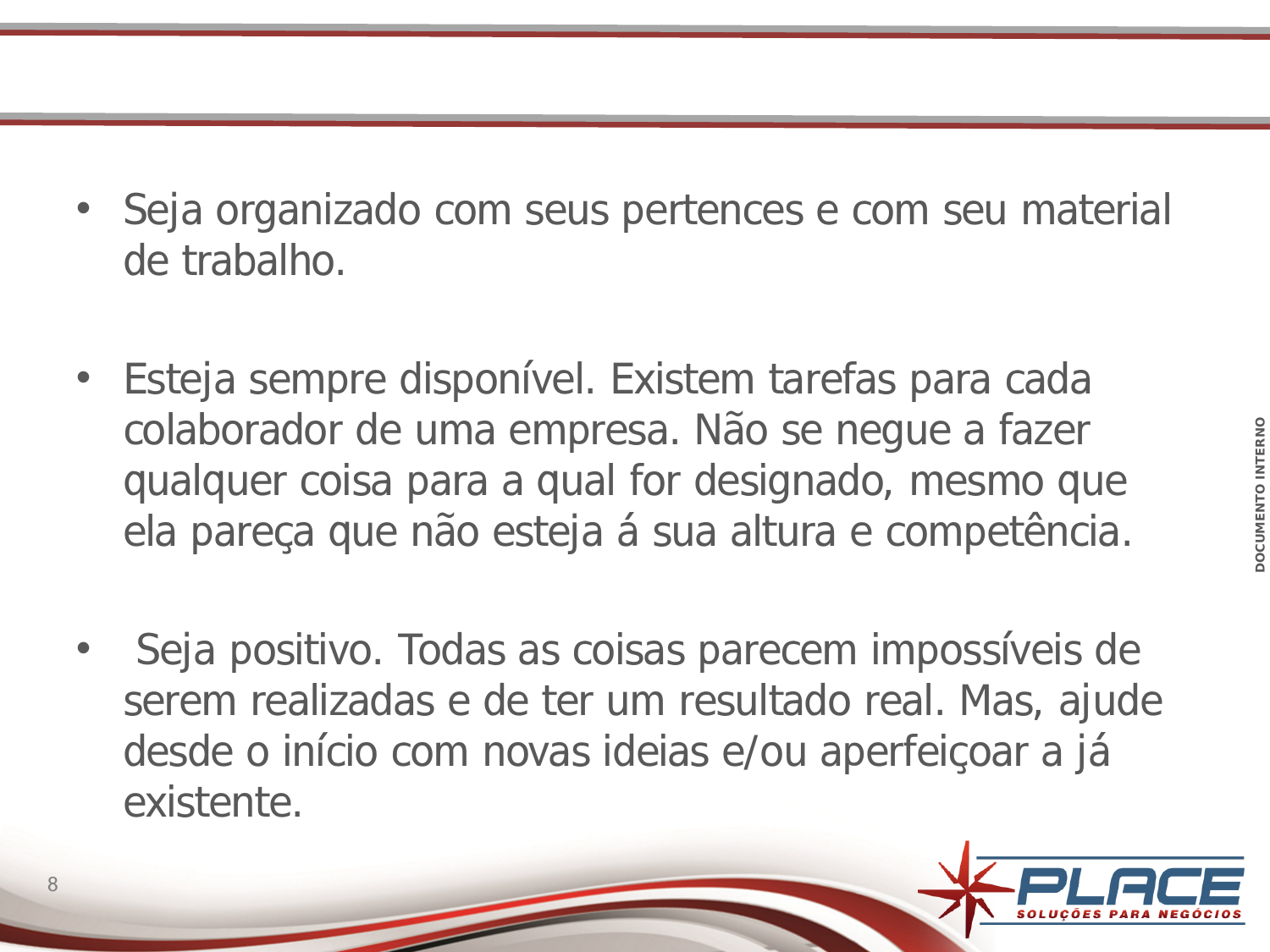

#
Seja organizado com seus pertences e com seu material de trabalho.

Esteja sempre disponível. Existem tarefas para cada colaborador de uma empresa. Não se negue a fazer qualquer coisa para a qual for designado, mesmo que ela pareça que não esteja á sua altura e competência.

 Seja positivo. Todas as coisas parecem impossíveis de serem realizadas e de ter um resultado real. Mas, ajude desde o início com novas ideias e/ou aperfeiçoar a já existente.